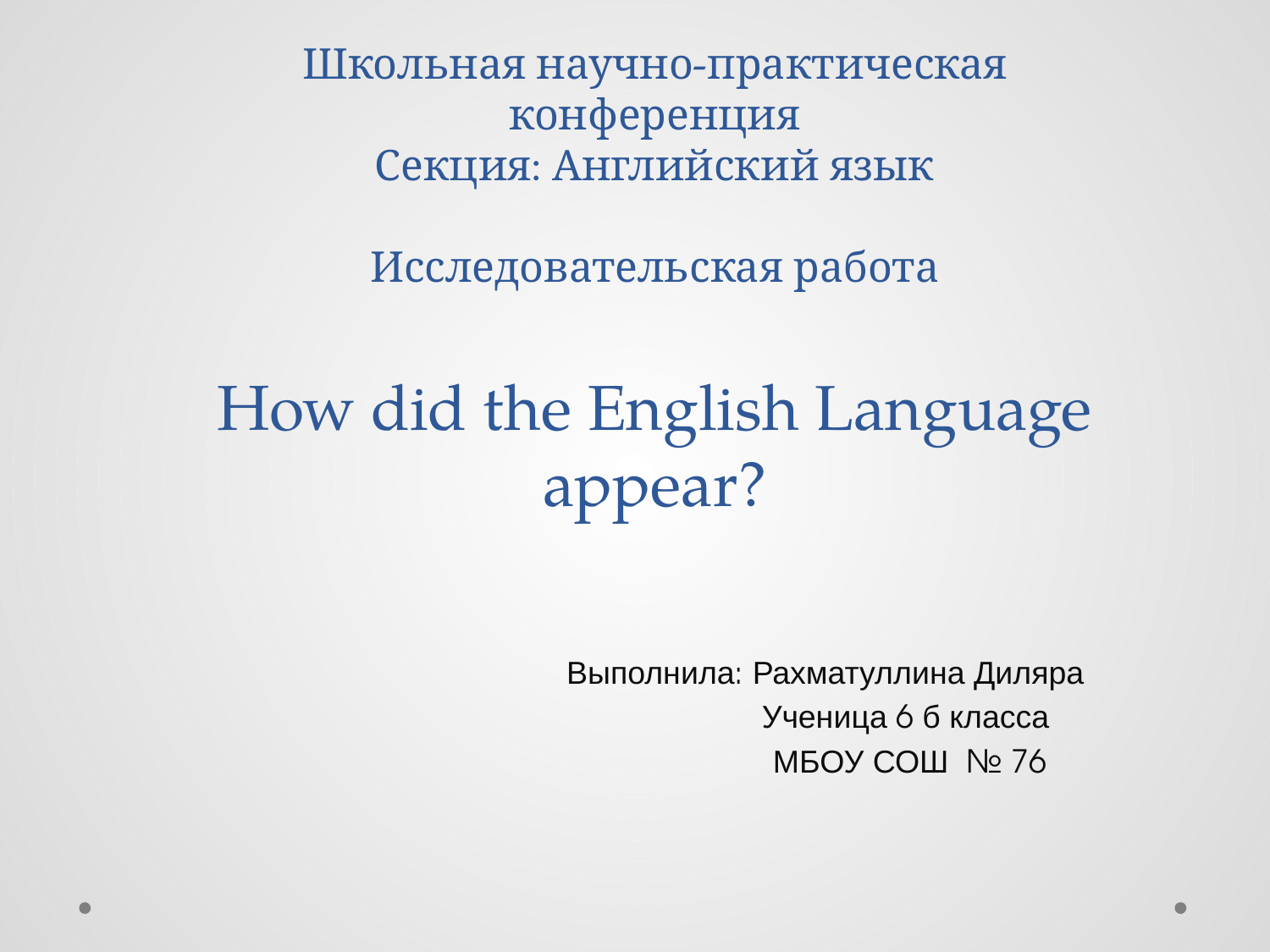

# Школьная научно-практическая конференция Секция: Английский язык Исследовательская работа How did the English Language appear?
Выполнила: Рахматуллина Диляра
                   Ученица 6 б класса
                   МБОУ СОШ  № 76